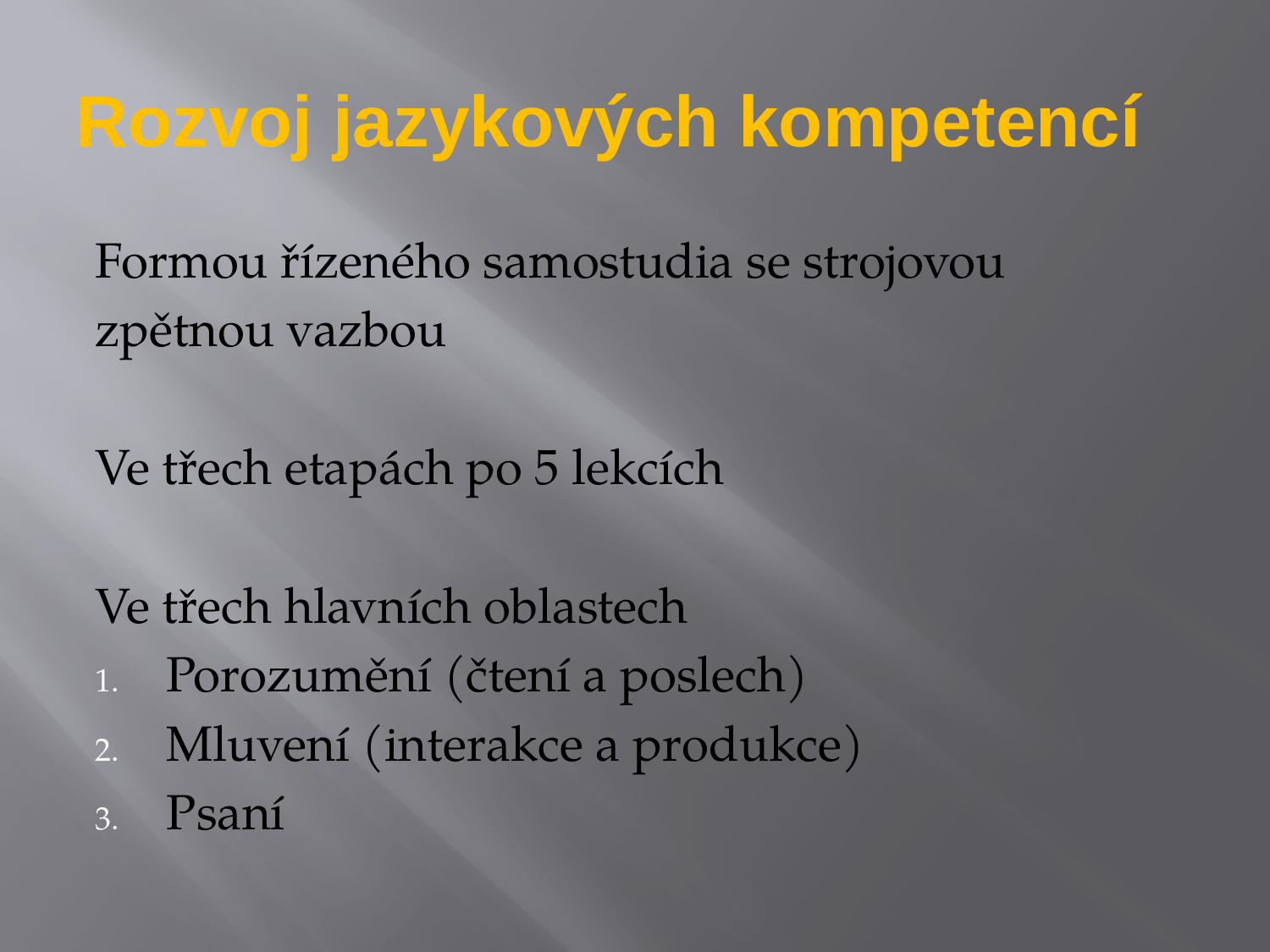

# Rozvoj jazykových kompetencí
Formou řízeného samostudia se strojovou
zpětnou vazbou

Ve třech etapách po 5 lekcích

Ve třech hlavních oblastech
Porozumění (čtení a poslech)
Mluvení (interakce a produkce)
Psaní